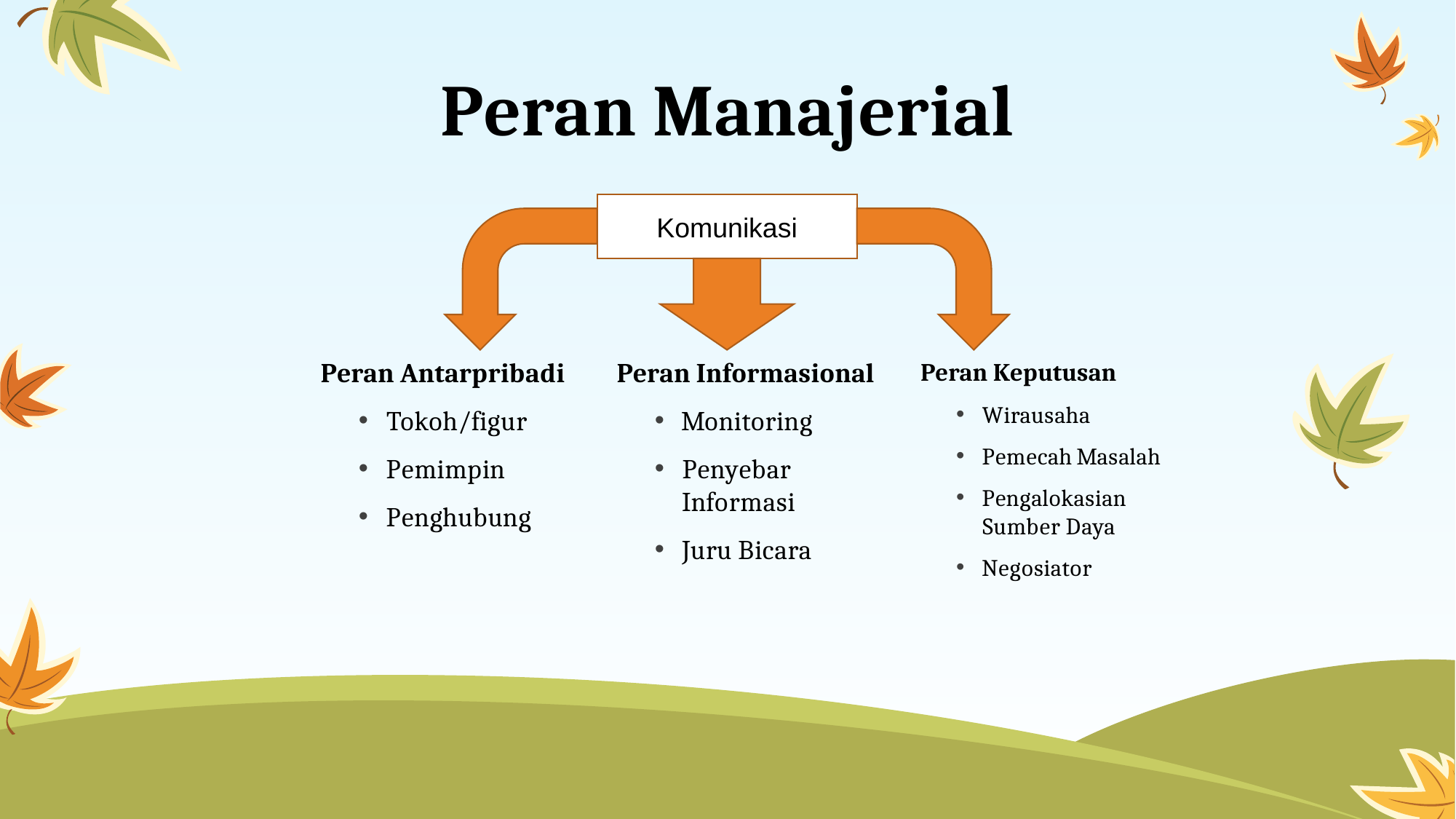

# Peran Manajerial
Komunikasi

Peran Antarpribadi
Tokoh/figur
Pemimpin
Penghubung
Peran Informasional
Monitoring
Penyebar Informasi
Juru Bicara
Peran Keputusan
Wirausaha
Pemecah Masalah
Pengalokasian Sumber Daya
Negosiator